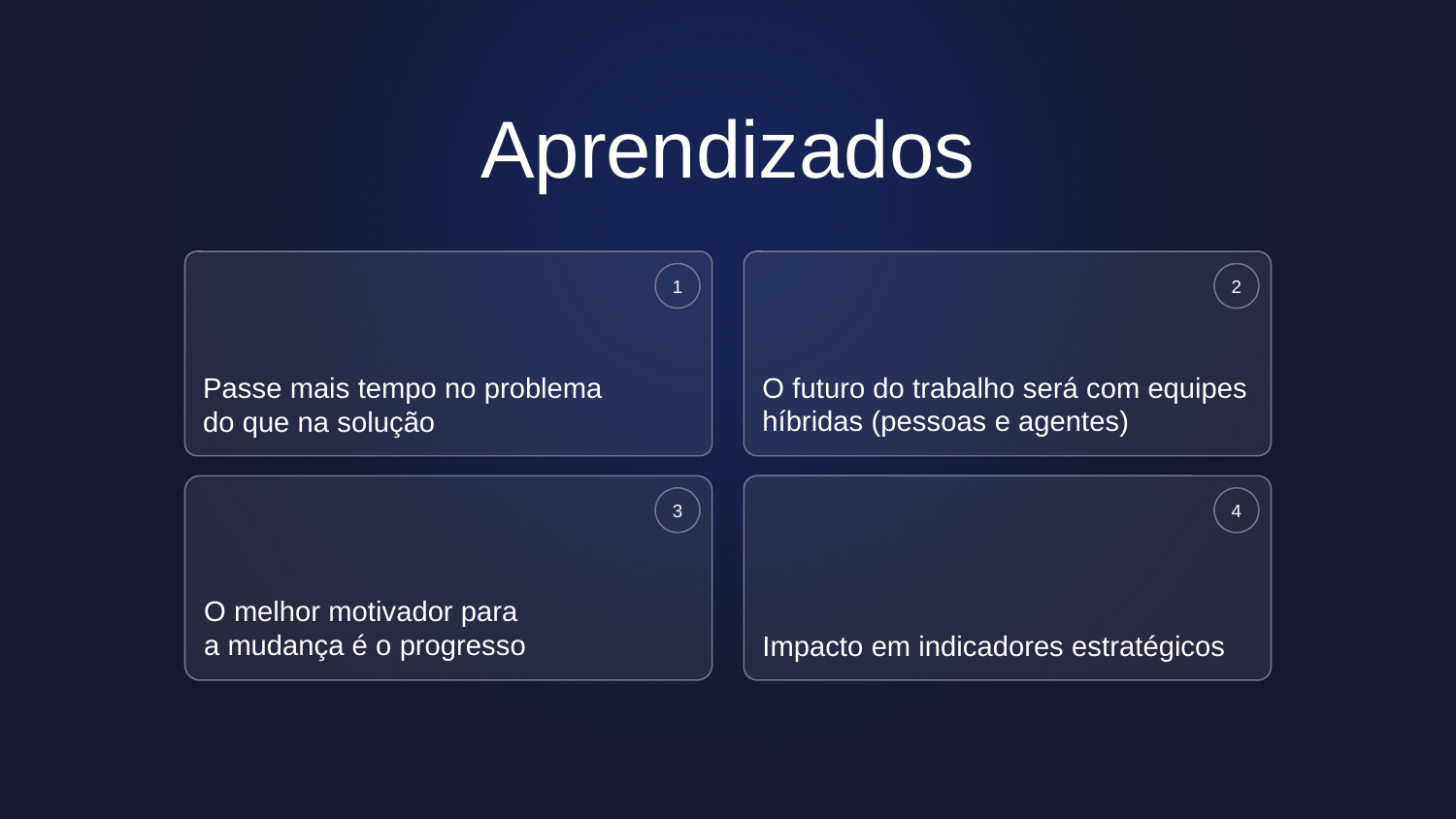

Aprendizados
Passe mais tempo no problema
do que na solução
1
O futuro do trabalho será com equipes híbridas (pessoas e agentes)
2
Impacto em indicadores estratégicos
4
O melhor motivador para
a mudança é o progresso
3